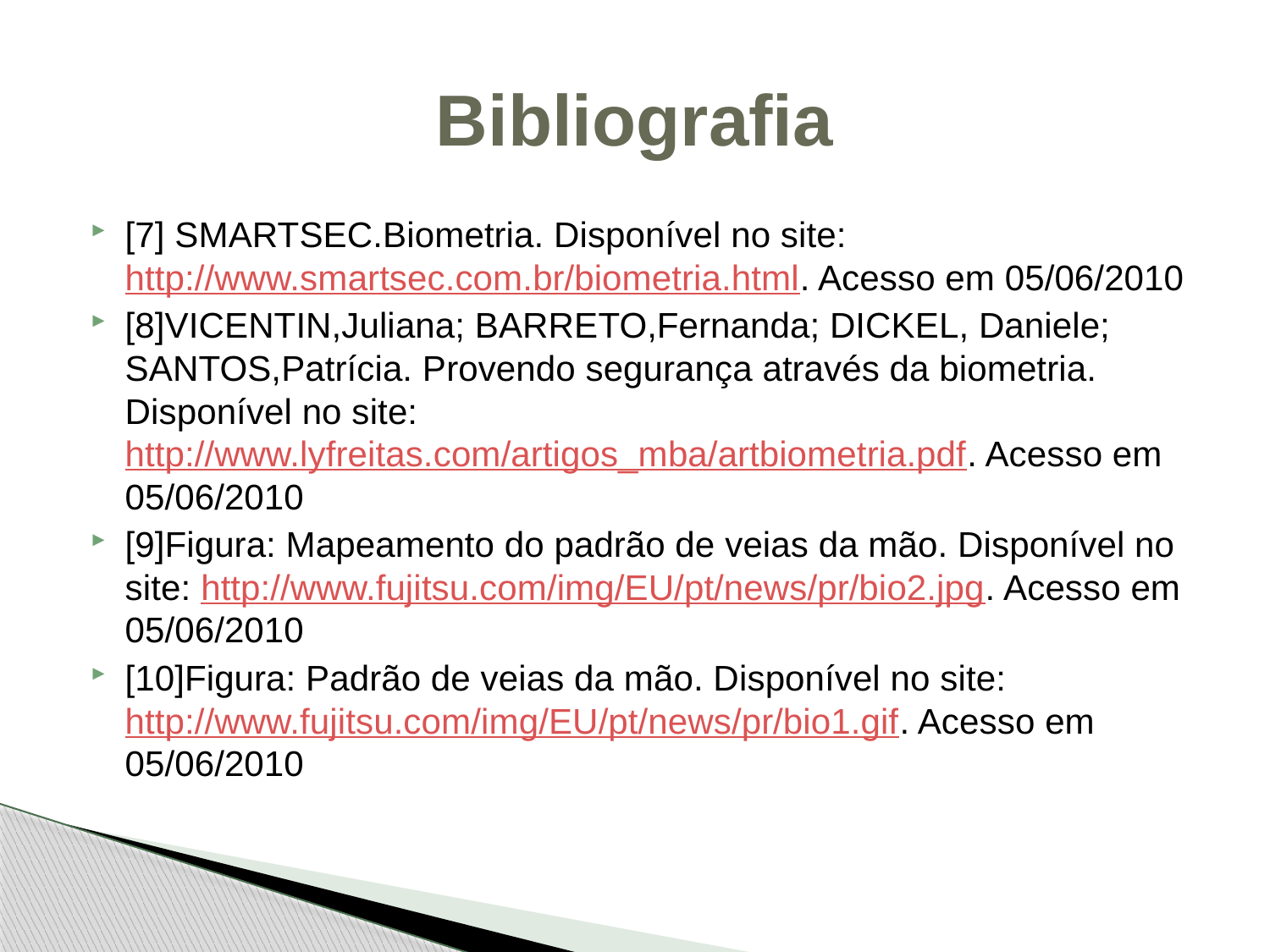

# Bibliografia
[7] SMARTSEC.Biometria. Disponível no site: http://www.smartsec.com.br/biometria.html. Acesso em 05/06/2010
[8]VICENTIN,Juliana; BARRETO,Fernanda; DICKEL, Daniele; SANTOS,Patrícia. Provendo segurança através da biometria. Disponível no site: http://www.lyfreitas.com/artigos_mba/artbiometria.pdf. Acesso em 05/06/2010
[9]Figura: Mapeamento do padrão de veias da mão. Disponível no site: http://www.fujitsu.com/img/EU/pt/news/pr/bio2.jpg. Acesso em 05/06/2010
[10]Figura: Padrão de veias da mão. Disponível no site: http://www.fujitsu.com/img/EU/pt/news/pr/bio1.gif. Acesso em 05/06/2010